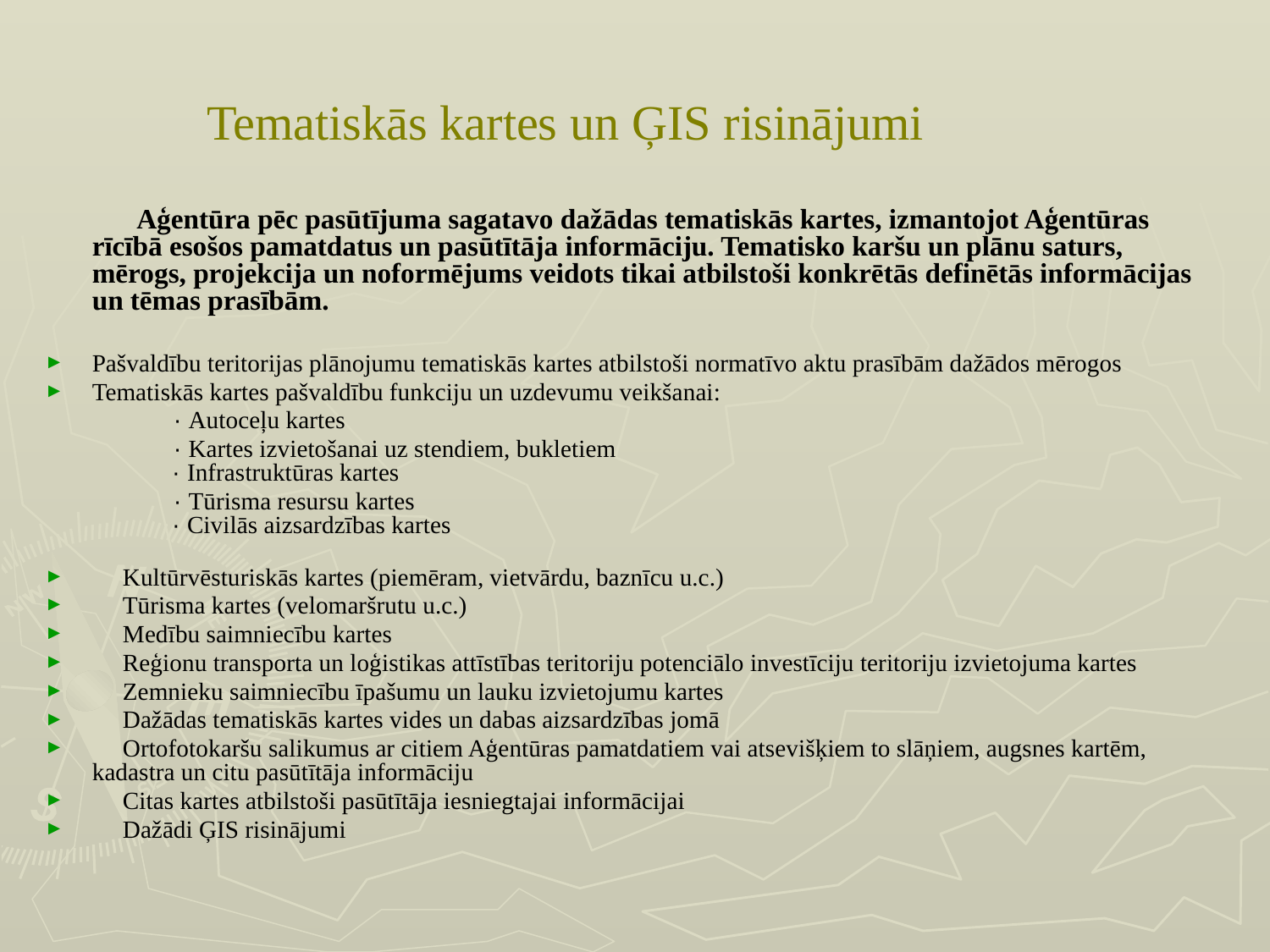

Tematiskās kartes un ĢIS risinājumi
               Aģentūra pēc pasūtījuma sagatavo dažādas tematiskās kartes, izmantojot Aģentūras rīcībā esošos pamatdatus un pasūtītāja informāciju. Tematisko karšu un plānu saturs, mērogs, projekcija un noformējums veidots tikai atbilstoši konkrētās definētās informācijas un tēmas prasībām.

Pašvaldību teritorijas plānojumu tematiskās kartes atbilstoši normatīvo aktu prasībām dažādos mērogos
Tematiskās kartes pašvaldību funkciju un uzdevumu veikšanai:
                     · Autoceļu kartes
                     · Kartes izvietošanai uz stendiem, bukletiem
             · Infrastruktūras kartes
                     · Tūrisma resursu kartes
             · Civilās aizsardzības kartes
     Kultūrvēsturiskās kartes (piemēram, vietvārdu, baznīcu u.c.)
     Tūrisma kartes (velomaršrutu u.c.)
     Medību saimniecību kartes
     Reģionu transporta un loģistikas attīstības teritoriju potenciālo investīciju teritoriju izvietojuma kartes
     Zemnieku saimniecību īpašumu un lauku izvietojumu kartes
     Dažādas tematiskās kartes vides un dabas aizsardzības jomā
     Ortofotokaršu salikumus ar citiem Aģentūras pamatdatiem vai atsevišķiem to slāņiem, augsnes kartēm,         kadastra un citu pasūtītāja informāciju
     Citas kartes atbilstoši pasūtītāja iesniegtajai informācijai
     Dažādi ĢIS risinājumi